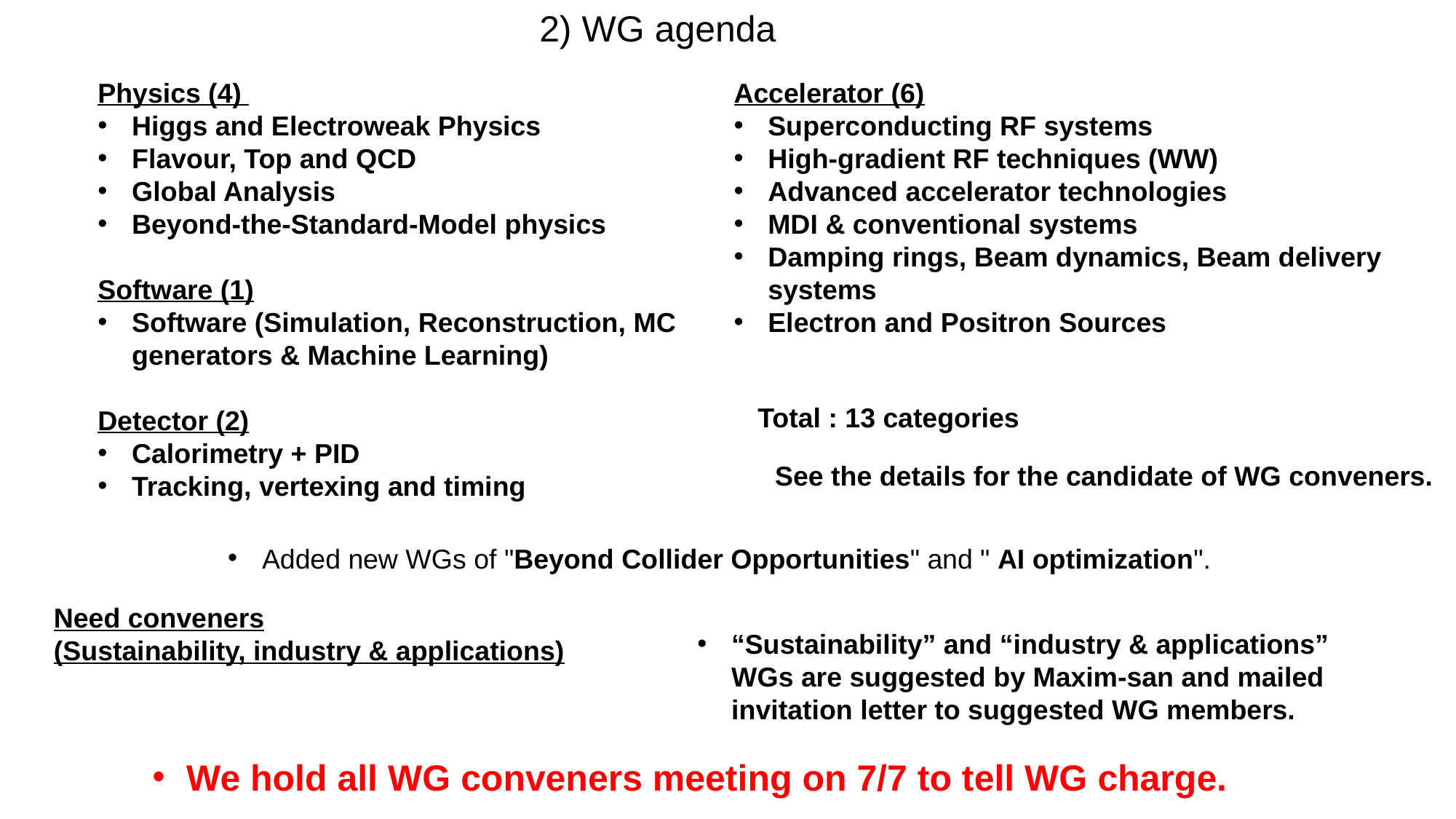

2) WG agenda
Physics (4)
Higgs and Electroweak Physics
Flavour, Top and QCD
Global Analysis
Beyond-the-Standard-Model physics

Software (1)
Software (Simulation, Reconstruction, MC generators & Machine Learning)

Detector (2)
Calorimetry + PID
Tracking, vertexing and timing

Accelerator (6)
Superconducting RF systems
High-gradient RF techniques (WW)
Advanced accelerator technologies
MDI & conventional systems
Damping rings, Beam dynamics, Beam delivery systems
Electron and Positron Sources

Total : 13 categories
See the details for the candidate of WG conveners.
Added new WGs of "Beyond Collider Opportunities" and " AI optimization".
Need conveners
(Sustainability, industry & applications)
“Sustainability” and “industry & applications” WGs are suggested by Maxim-san and mailed invitation letter to suggested WG members.
We hold all WG conveners meeting on 7/7 to tell WG charge.